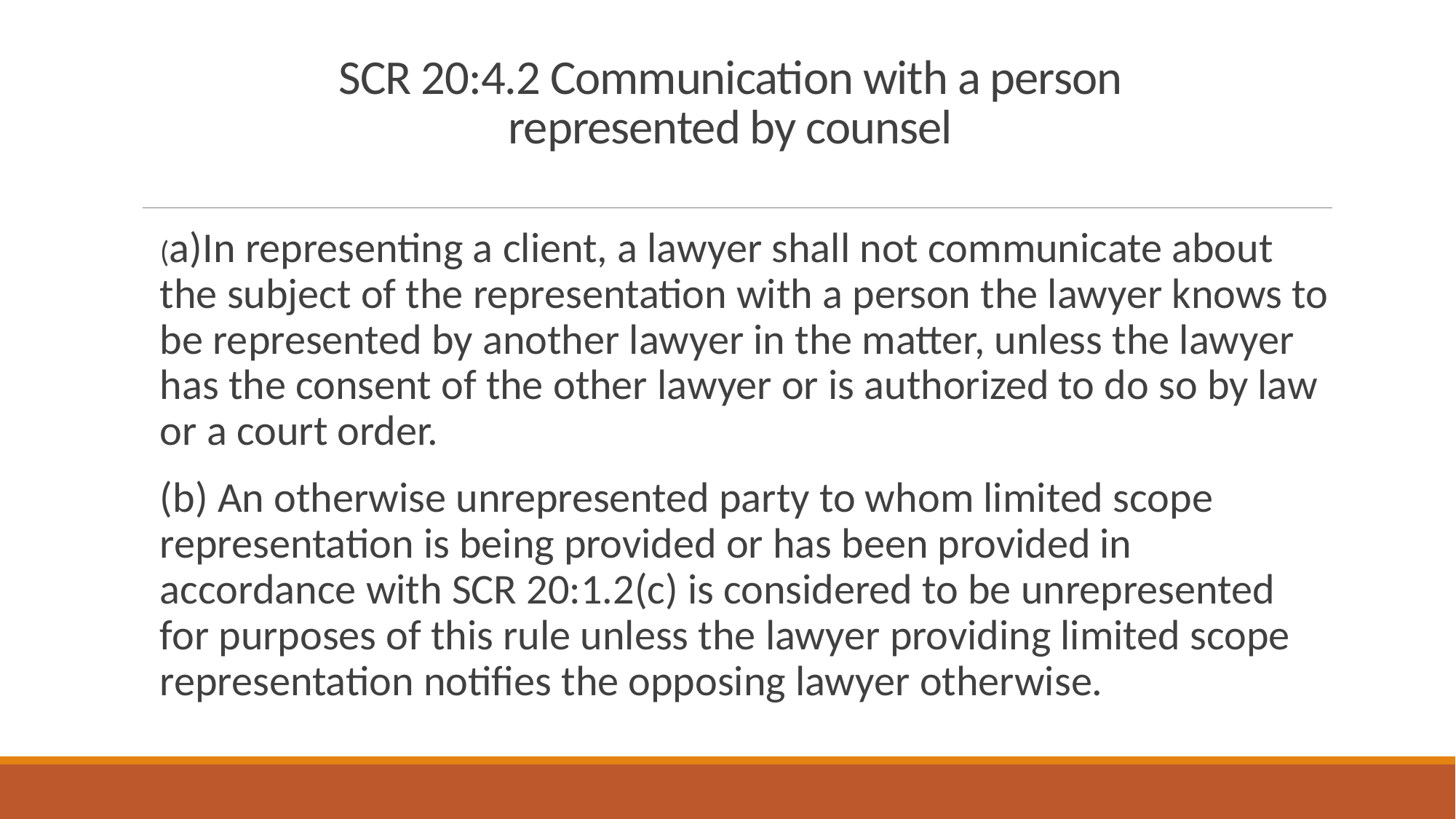

# SCR 20:4.2 Communication with a person represented by counsel
(a)In representing a client, a lawyer shall not communicate about the subject of the representation with a person the lawyer knows to be represented by another lawyer in the matter, unless the lawyer has the consent of the other lawyer or is authorized to do so by law or a court order.
(b) An otherwise unrepresented party to whom limited scope representation is being provided or has been provided in accordance with SCR 20:1.2(c) is considered to be unrepresented for purposes of this rule unless the lawyer providing limited scope representation notifies the opposing lawyer otherwise.